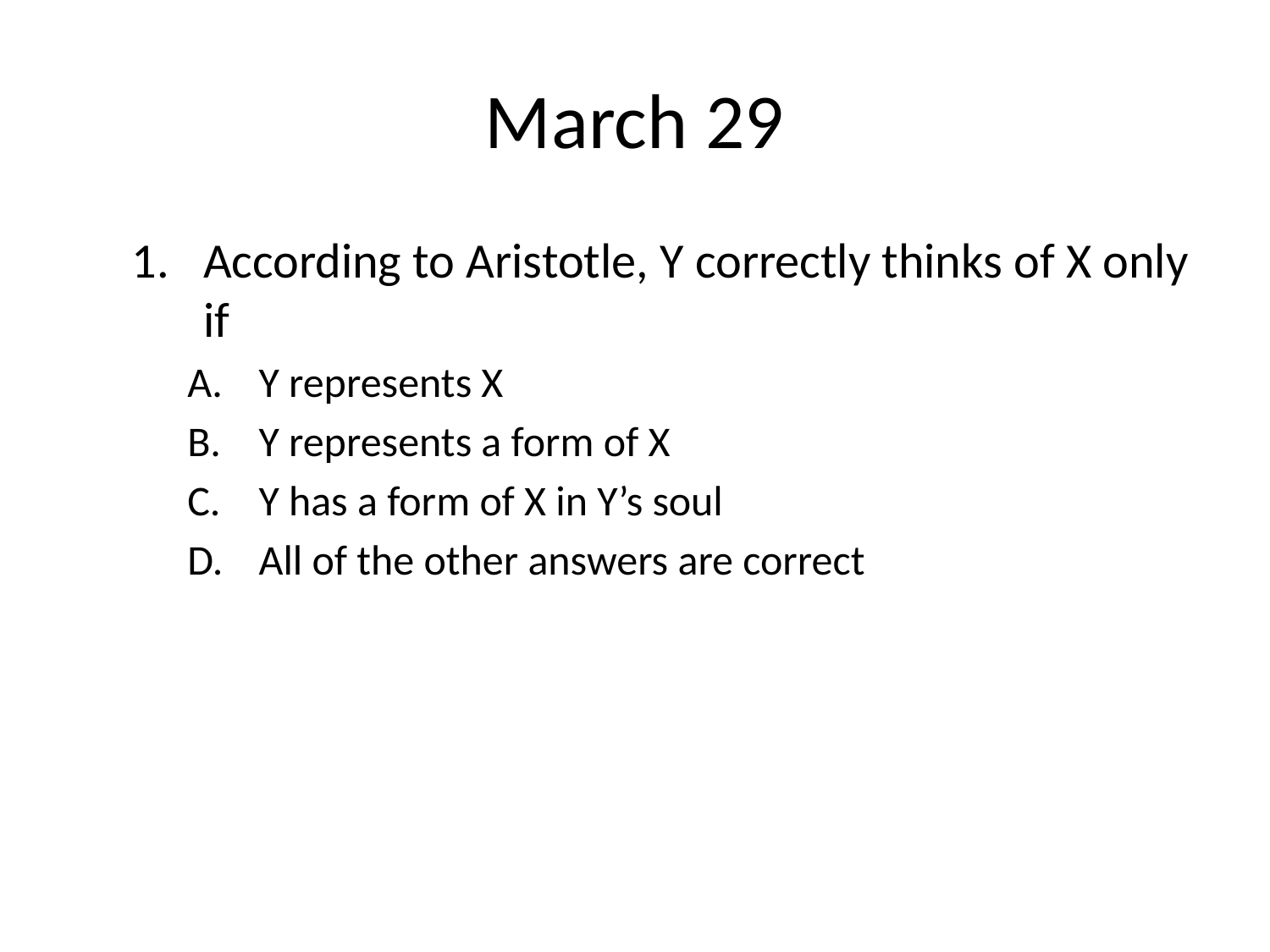

# March 29
According to Aristotle, Y correctly thinks of X only if
Y represents X
Y represents a form of X
Y has a form of X in Y’s soul
All of the other answers are correct